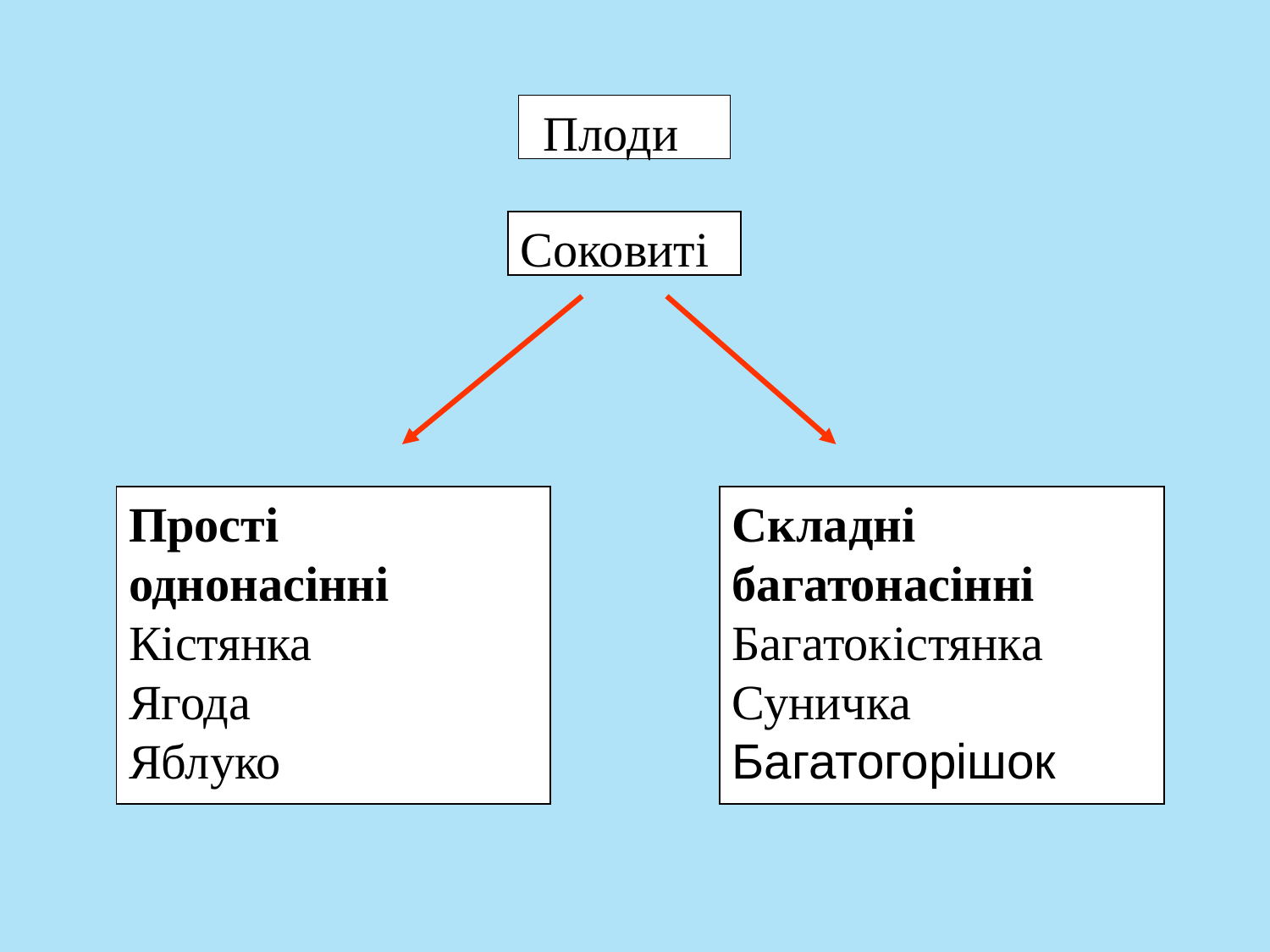

Плоди
Соковиті

Прості  однонасінні Кістянка
Ягода
Яблуко

Складні
багатонасінні
Багатокістянка
Суничка
Багатогорішок